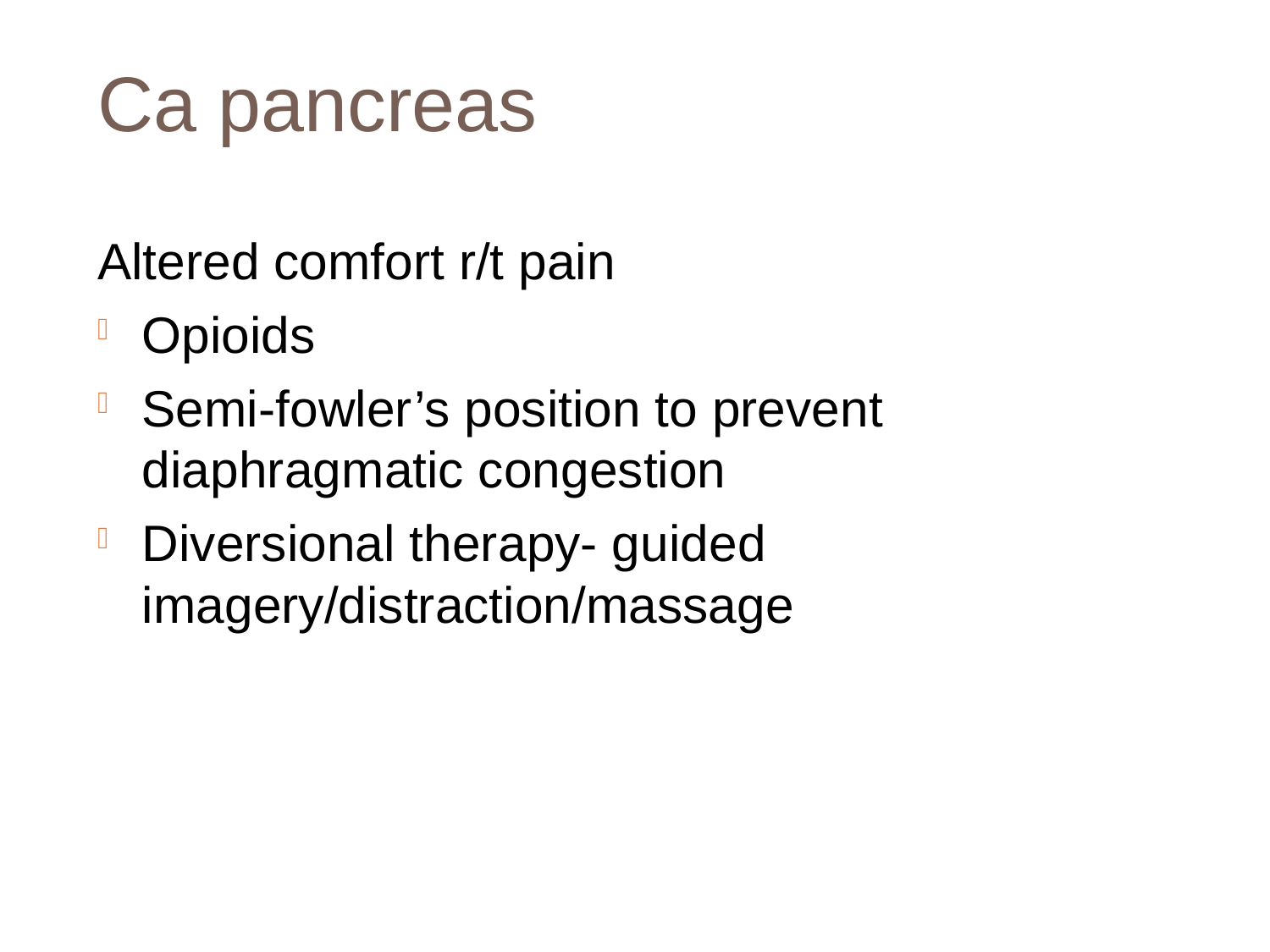

# Ca pancreas
Altered comfort r/t pain
Opioids
Semi-fowler’s position to prevent diaphragmatic congestion
Diversional therapy- guided imagery/distraction/massage